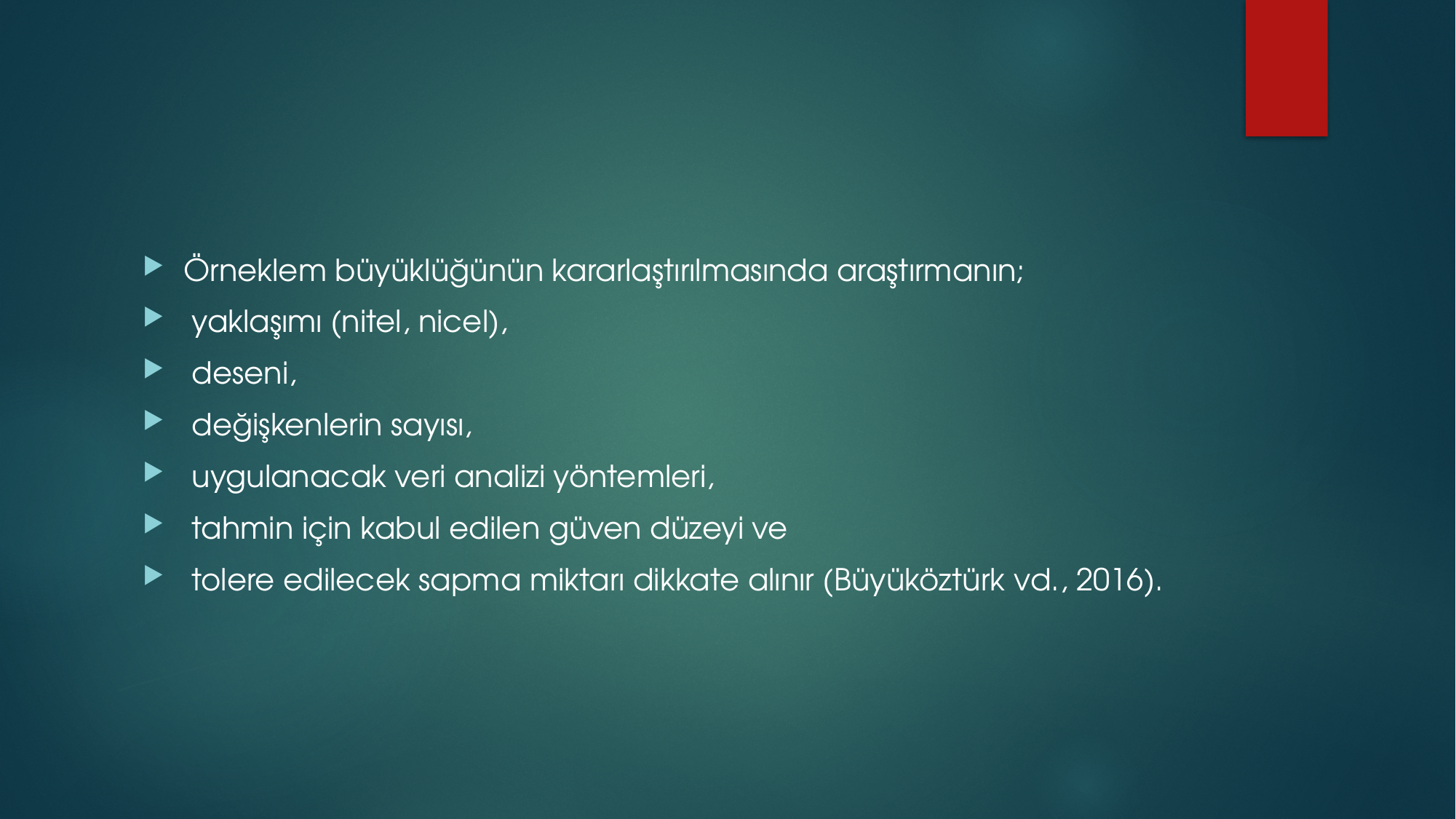

Örneklem büyüklüğünün kararlaştırılmasında araştırmanın;
 yaklaşımı (nitel, nicel),
 deseni,
 değişkenlerin sayısı,
 uygulanacak veri analizi yöntemleri,
 tahmin için kabul edilen güven düzeyi ve
 tolere edilecek sapma miktarı dikkate alınır (Büyüköztürk vd., 2016).